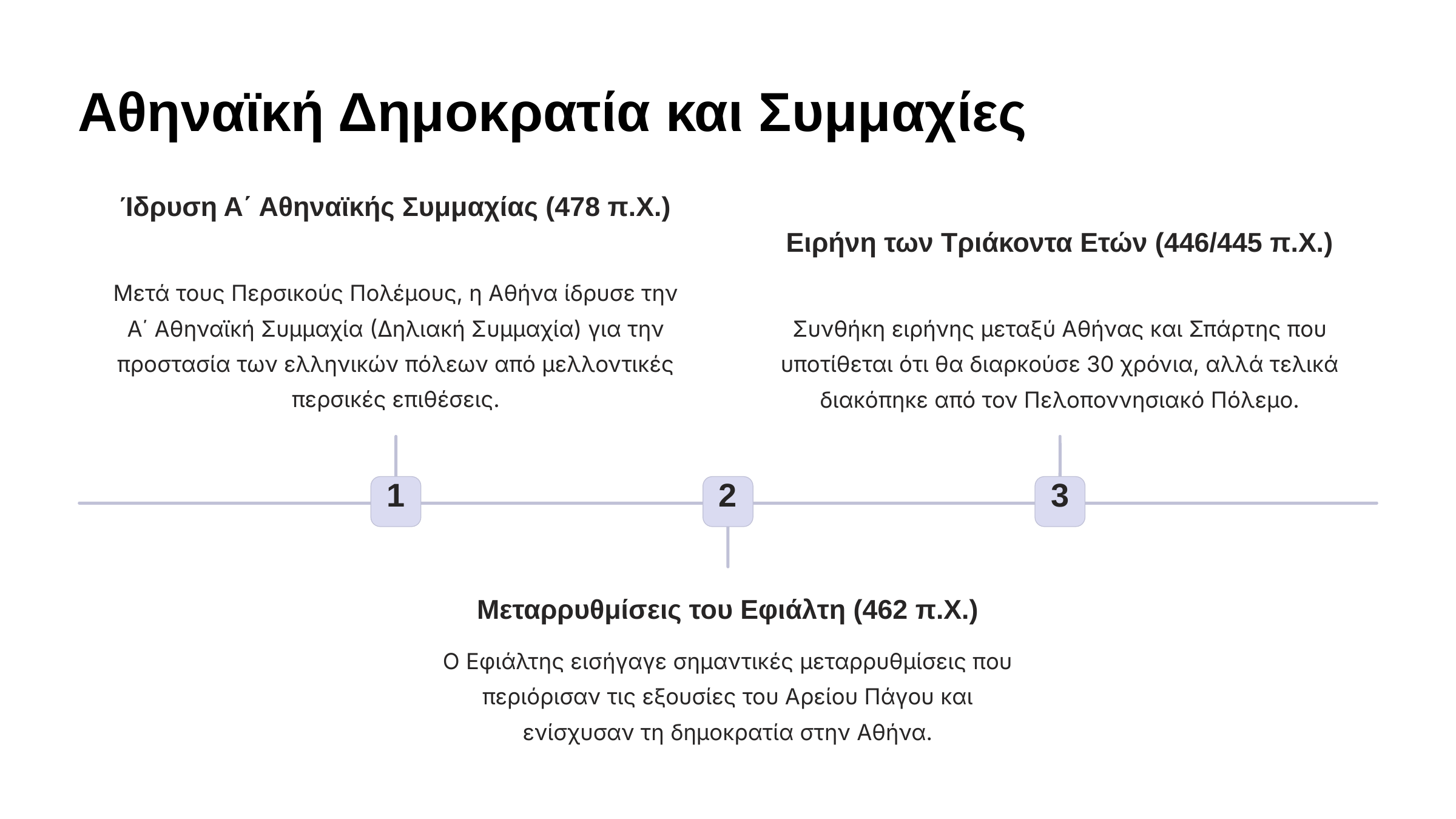

Αθηναϊκή Δημοκρατία και Συμμαχίες
Ίδρυση Α΄ Αθηναϊκής Συμμαχίας (478 π.Χ.)
Ειρήνη των Τριάκοντα Ετών (446/445 π.Χ.)
Μετά τους Περσικούς Πολέμους, η Αθήνα ίδρυσε την Α΄ Αθηναϊκή Συμμαχία (Δηλιακή Συμμαχία) για την προστασία των ελληνικών πόλεων από μελλοντικές περσικές επιθέσεις.
Συνθήκη ειρήνης μεταξύ Αθήνας και Σπάρτης που υποτίθεται ότι θα διαρκούσε 30 χρόνια, αλλά τελικά διακόπηκε από τον Πελοποννησιακό Πόλεμο.

1
2
3

Μεταρρυθμίσεις του Εφιάλτη (462 π.Χ.)
Ο Εφιάλτης εισήγαγε σημαντικές μεταρρυθμίσεις που περιόρισαν τις εξουσίες του Αρείου Πάγου και ενίσχυσαν τη δημοκρατία στην Αθήνα.